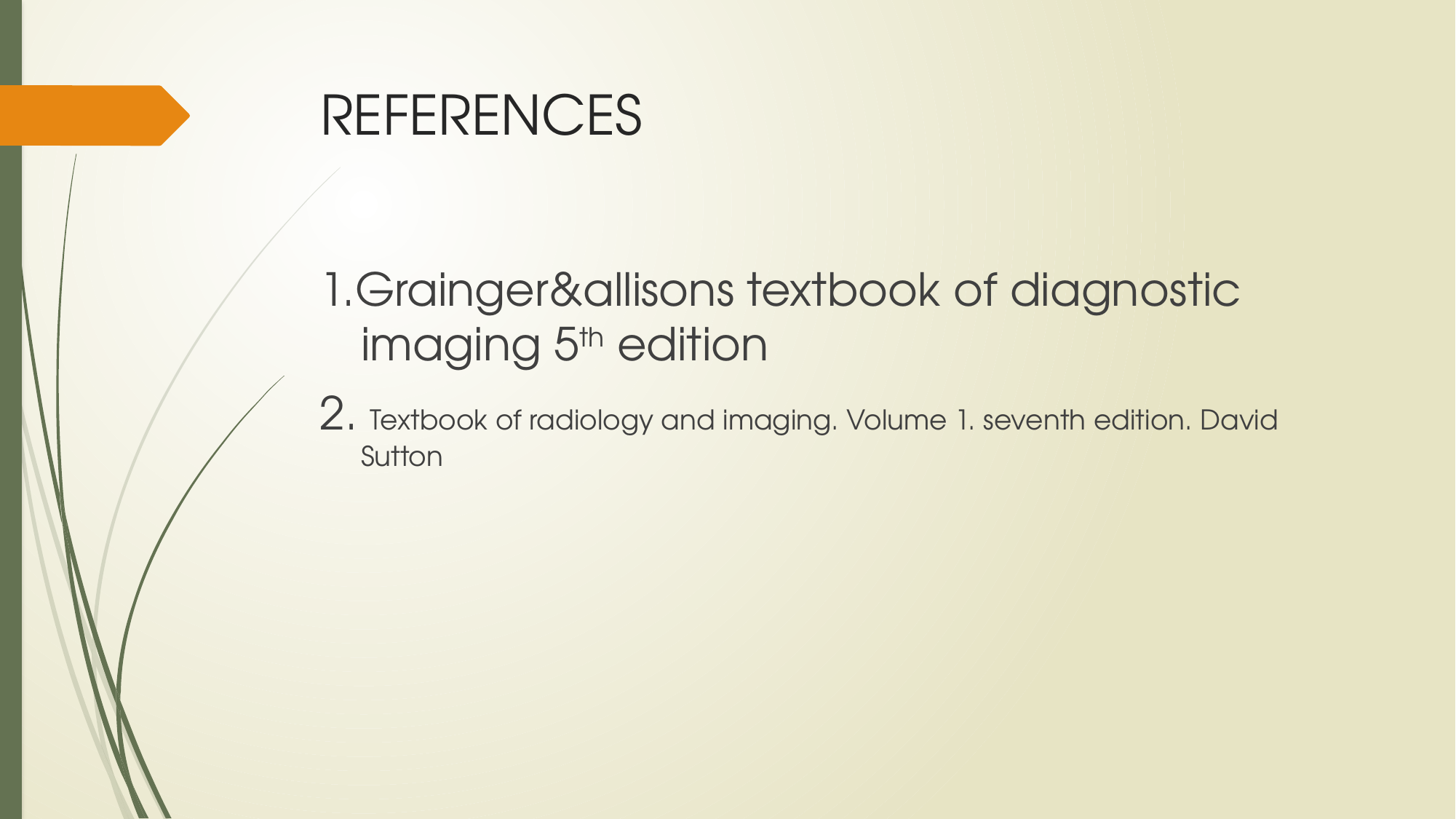

# REFERENCES
1.Grainger&allisons textbook of diagnostic imaging 5th edition
2. Textbook of radiology and imaging. Volume 1. seventh edition. David Sutton